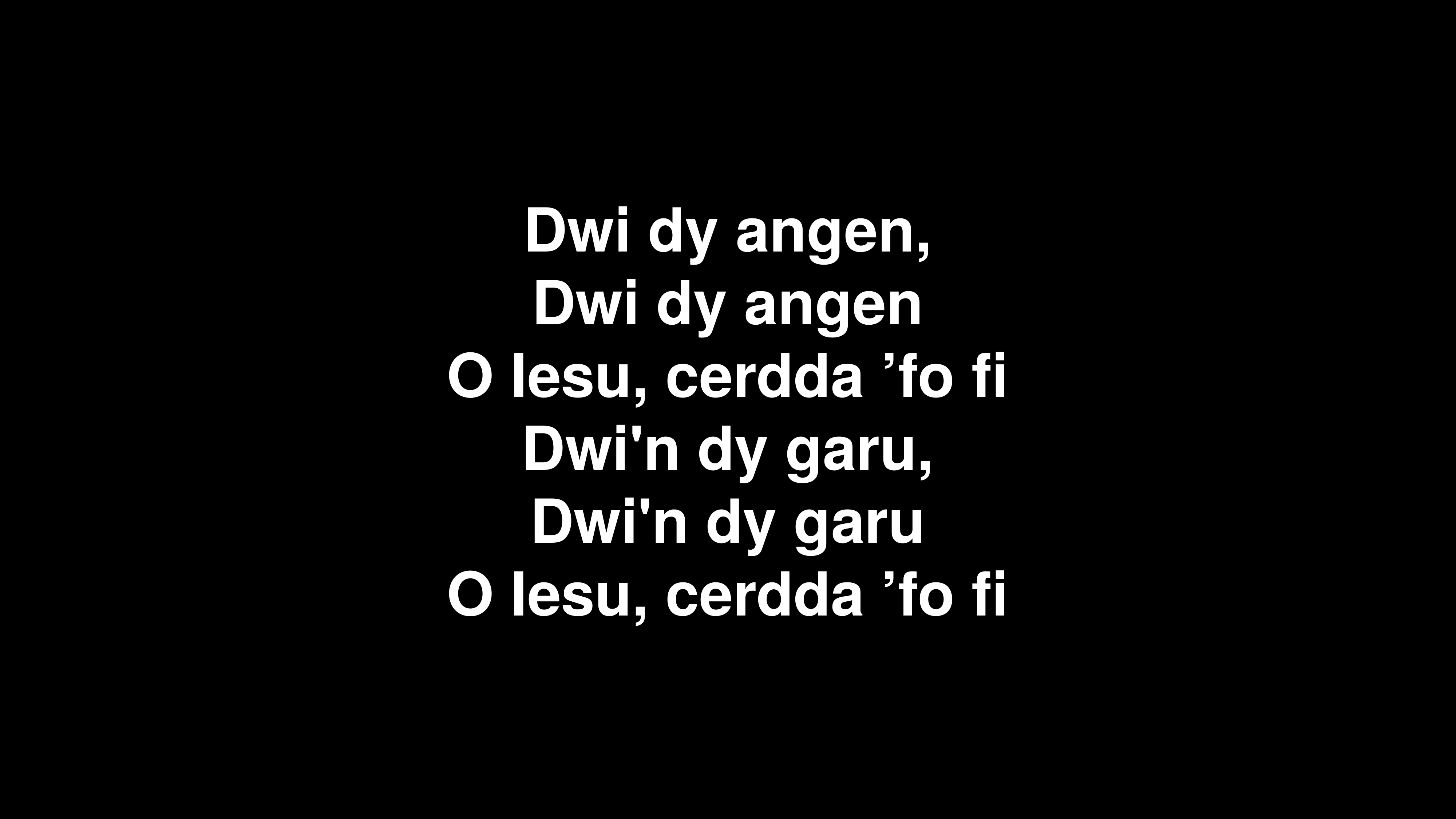

Dwi dy angen,
Dwi dy angen
O Iesu, cerdda ’fo fi
Dwi'n dy garu,
Dwi'n dy garu
O Iesu, cerdda ’fo fi